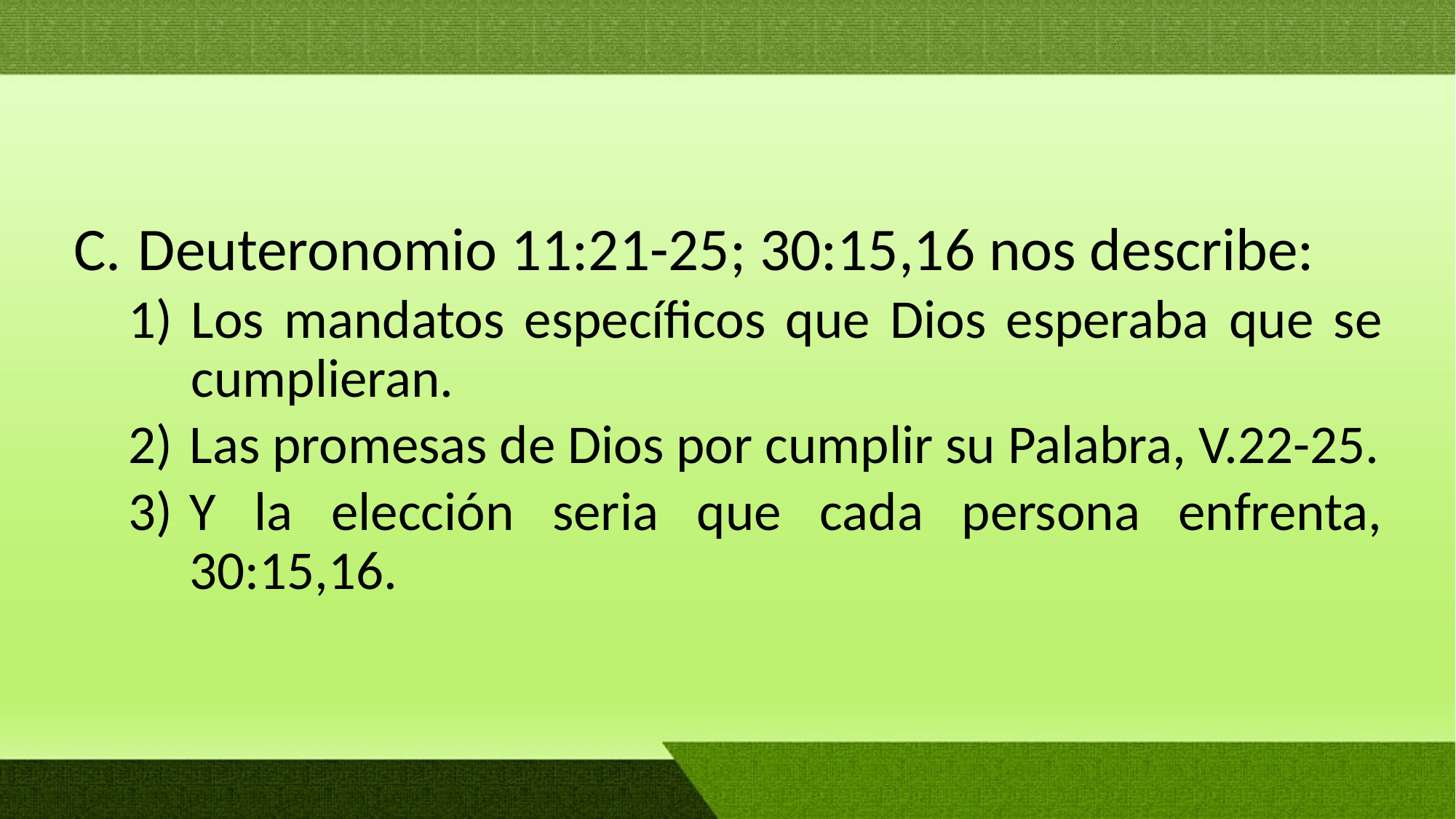

Deuteronomio 11:21-25; 30:15,16 nos describe:
Los mandatos específicos que Dios esperaba que se cumplieran.
Las promesas de Dios por cumplir su Palabra, V.22-25.
Y la elección seria que cada persona enfrenta, 30:15,16.